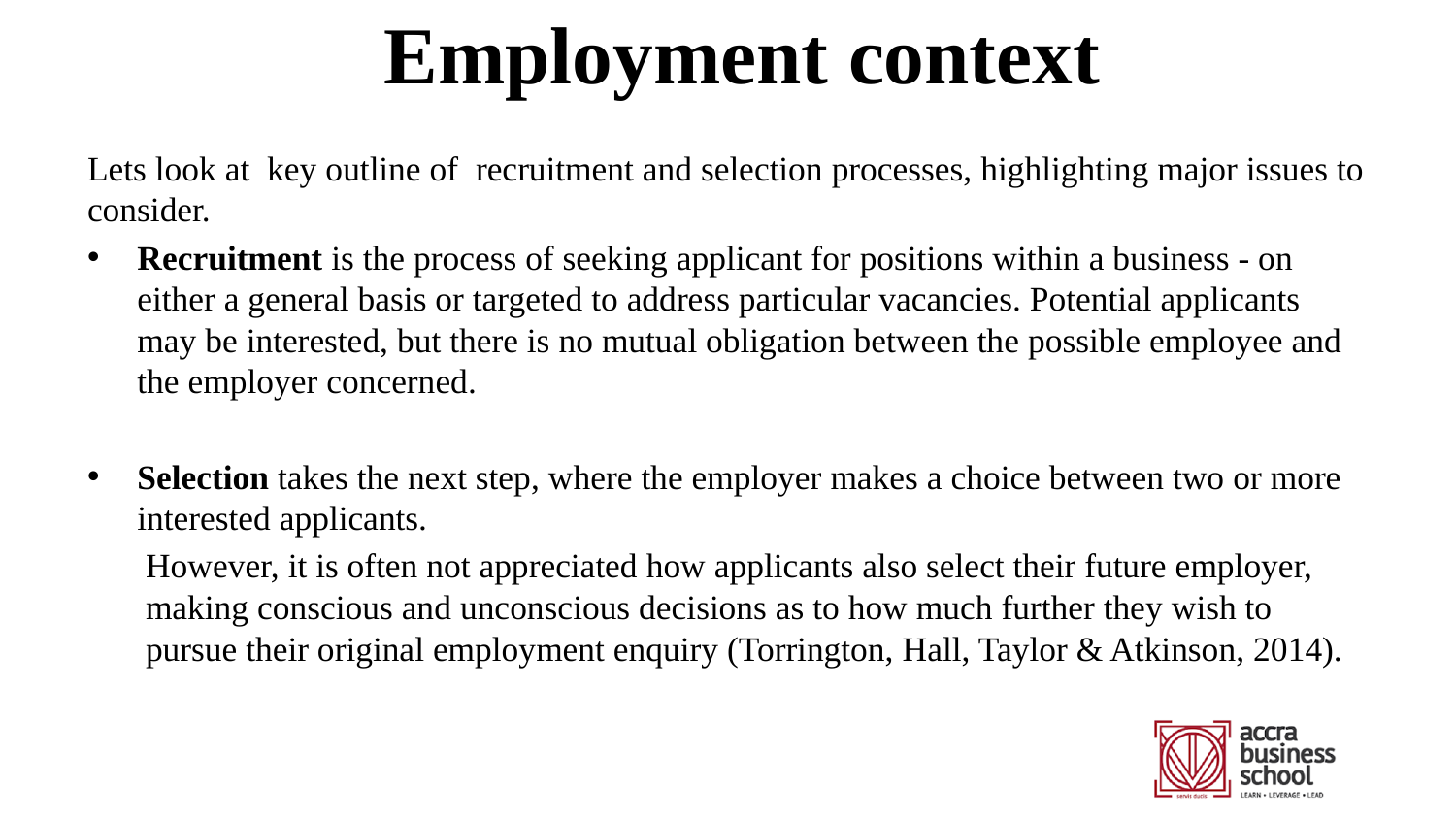

# Employment context
Lets look at  key outline of  recruitment and selection processes, highlighting major issues to consider.
Recruitment is the process of seeking applicant for positions within a business - on either a general basis or targeted to address particular vacancies. Potential applicants may be interested, but there is no mutual obligation between the possible employee and the employer concerned.

Selection takes the next step, where the employer makes a choice between two or more interested applicants.
However, it is often not appreciated how applicants also select their future employer, making conscious and unconscious decisions as to how much further they wish to pursue their original employment enquiry (Torrington, Hall, Taylor & Atkinson, 2014).